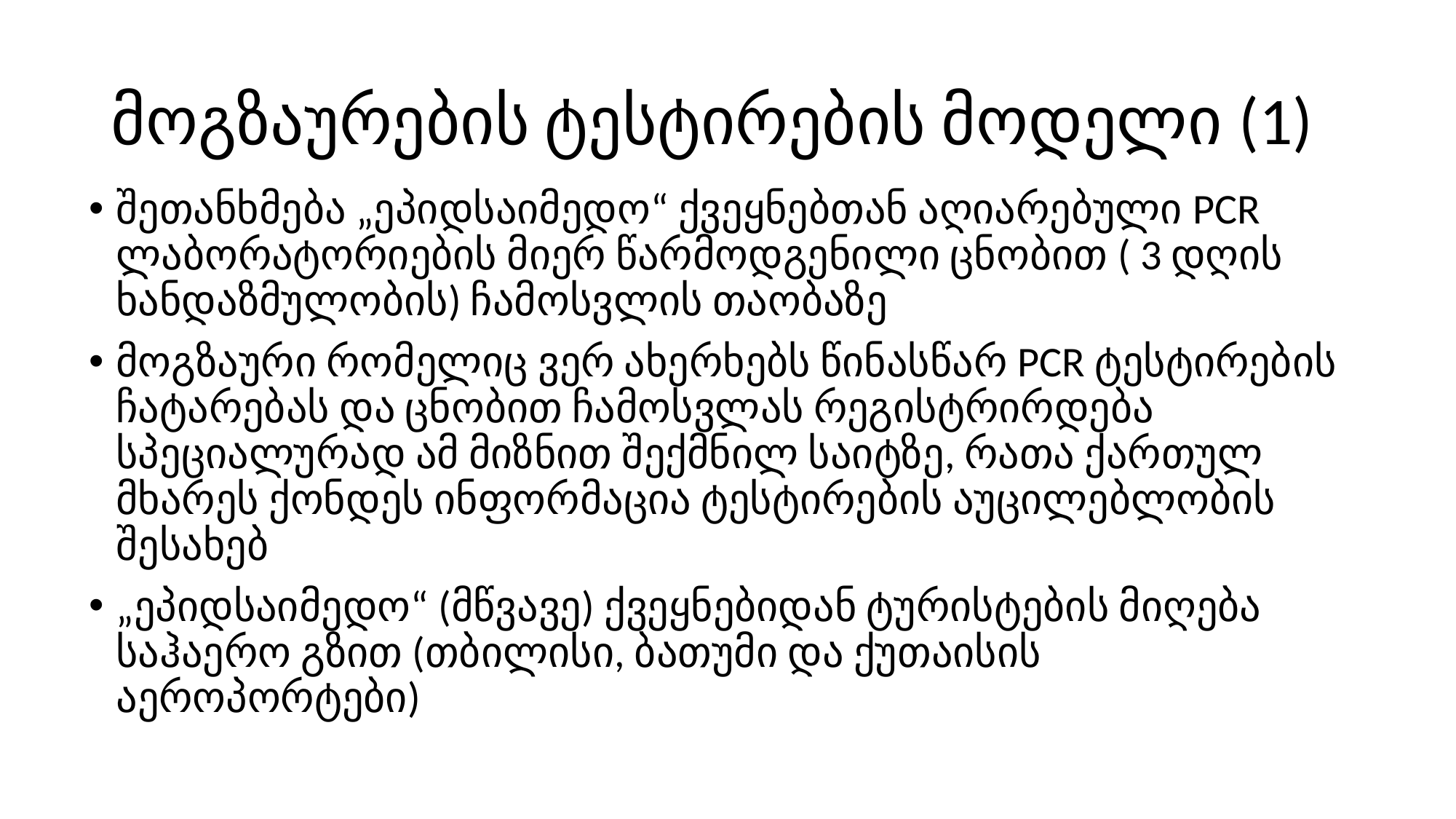

# მოგზაურების ტესტირების მოდელი (1)
შეთანხმება „ეპიდსაიმედო“ ქვეყნებთან აღიარებული PCR ლაბორატორიების მიერ წარმოდგენილი ცნობით ( 3 დღის ხანდაზმულობის) ჩამოსვლის თაობაზე
მოგზაური რომელიც ვერ ახერხებს წინასწარ PCR ტესტირების ჩატარებას და ცნობით ჩამოსვლას რეგისტრირდება სპეციალურად ამ მიზნით შექმნილ საიტზე, რათა ქართულ მხარეს ქონდეს ინფორმაცია ტესტირების აუცილებლობის შესახებ
„ეპიდსაიმედო“ (მწვავე) ქვეყნებიდან ტურისტების მიღება საჰაერო გზით (თბილისი, ბათუმი და ქუთაისის აეროპორტები)